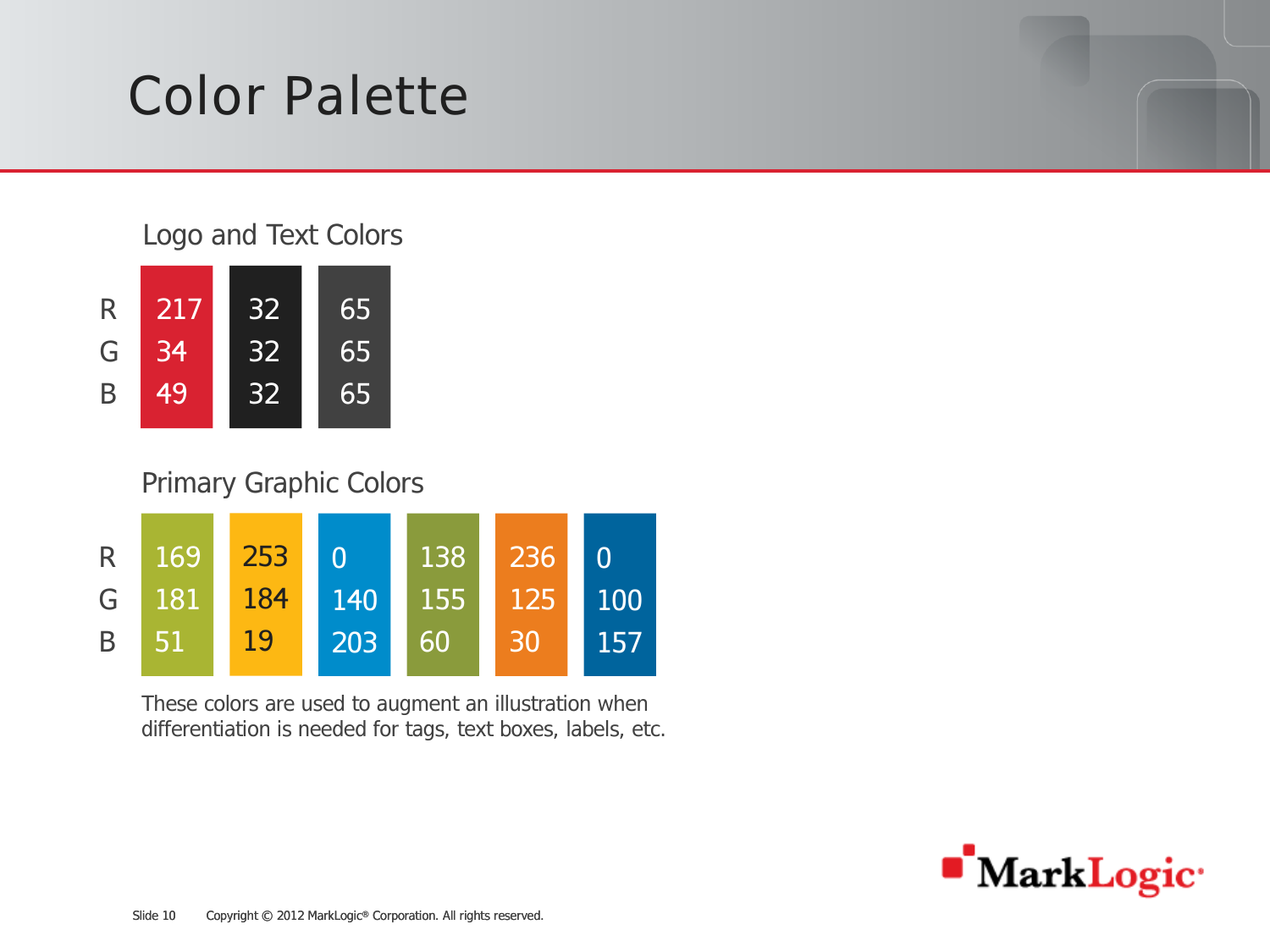

# Color Palette
Logo and Text Colors

217
34
49
32
32
32
65
65
65
R
G
B
Primary Graphic Colors

253
184
19
169
181
51
138
155
60
236
125
30
R
G
B
0
140
203
0
100
157
These colors are used to augment an illustration when differentiation is needed for tags, text boxes, labels, etc.